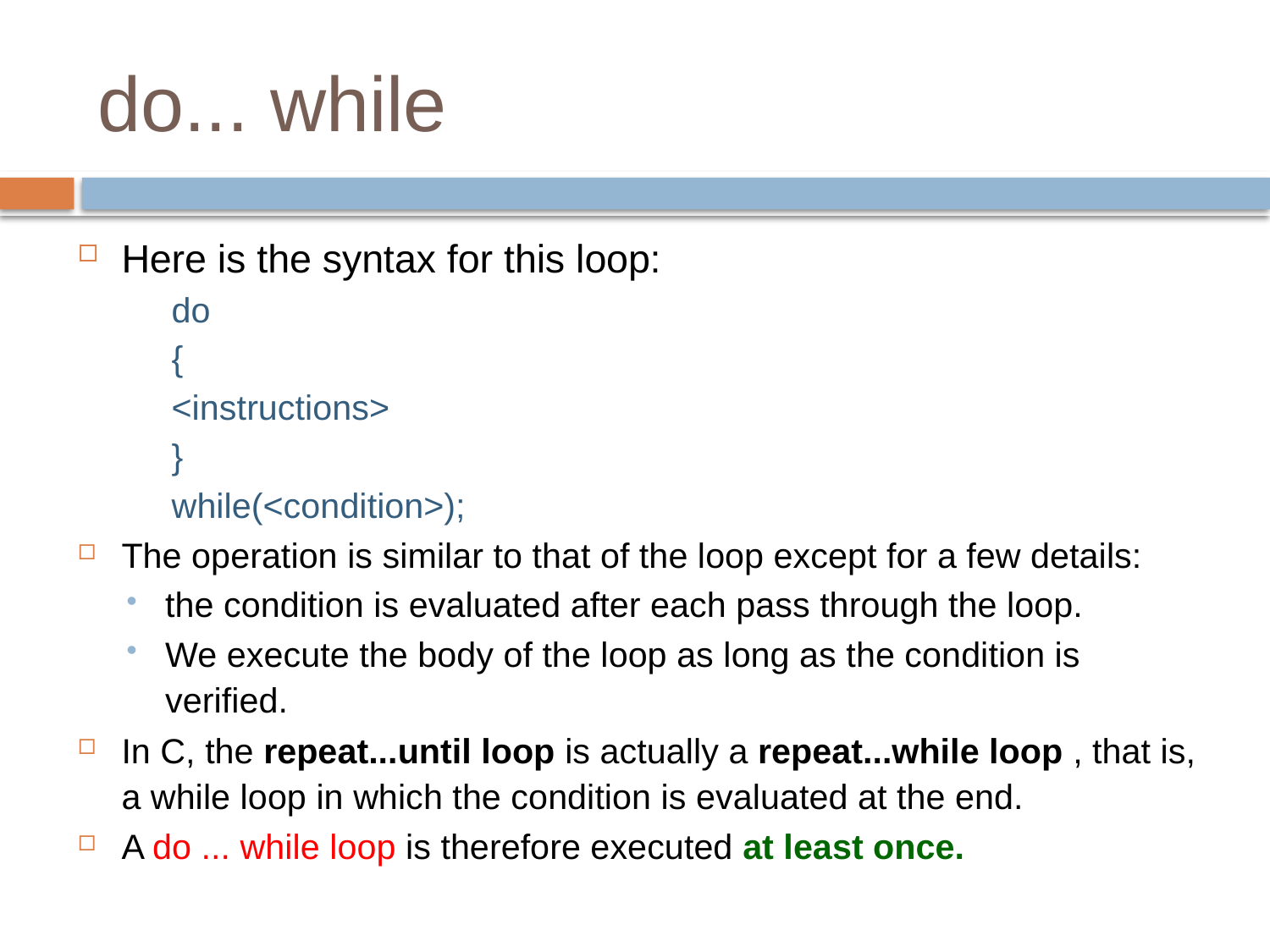

# do... while
Here is the syntax for this loop:
do
{
<instructions>
}
while(<condition>);
The operation is similar to that of the loop except for a few details:
the condition is evaluated after each pass through the loop.
We execute the body of the loop as long as the condition is verified.
In C, the repeat...until loop is actually a repeat...while loop , that is, a while loop in which the condition is evaluated at the end.
A do ... while loop is therefore executed at least once.